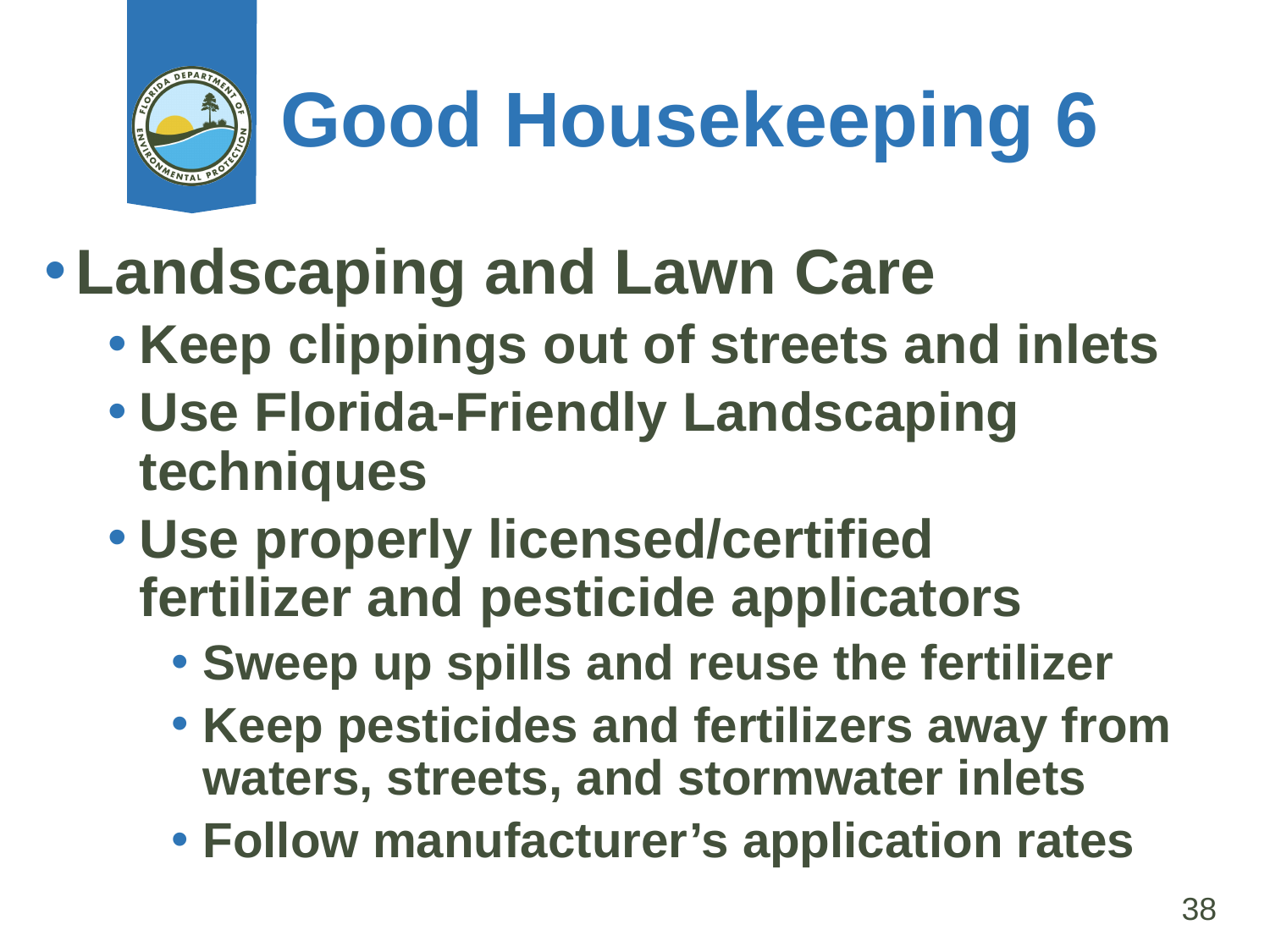

# Good Housekeeping 6
Landscaping and Lawn Care
Keep clippings out of streets and inlets
Use Florida-Friendly Landscaping techniques
Use properly licensed/certified fertilizer and pesticide applicators
Sweep up spills and reuse the fertilizer
Keep pesticides and fertilizers away from waters, streets, and stormwater inlets
Follow manufacturer’s application rates